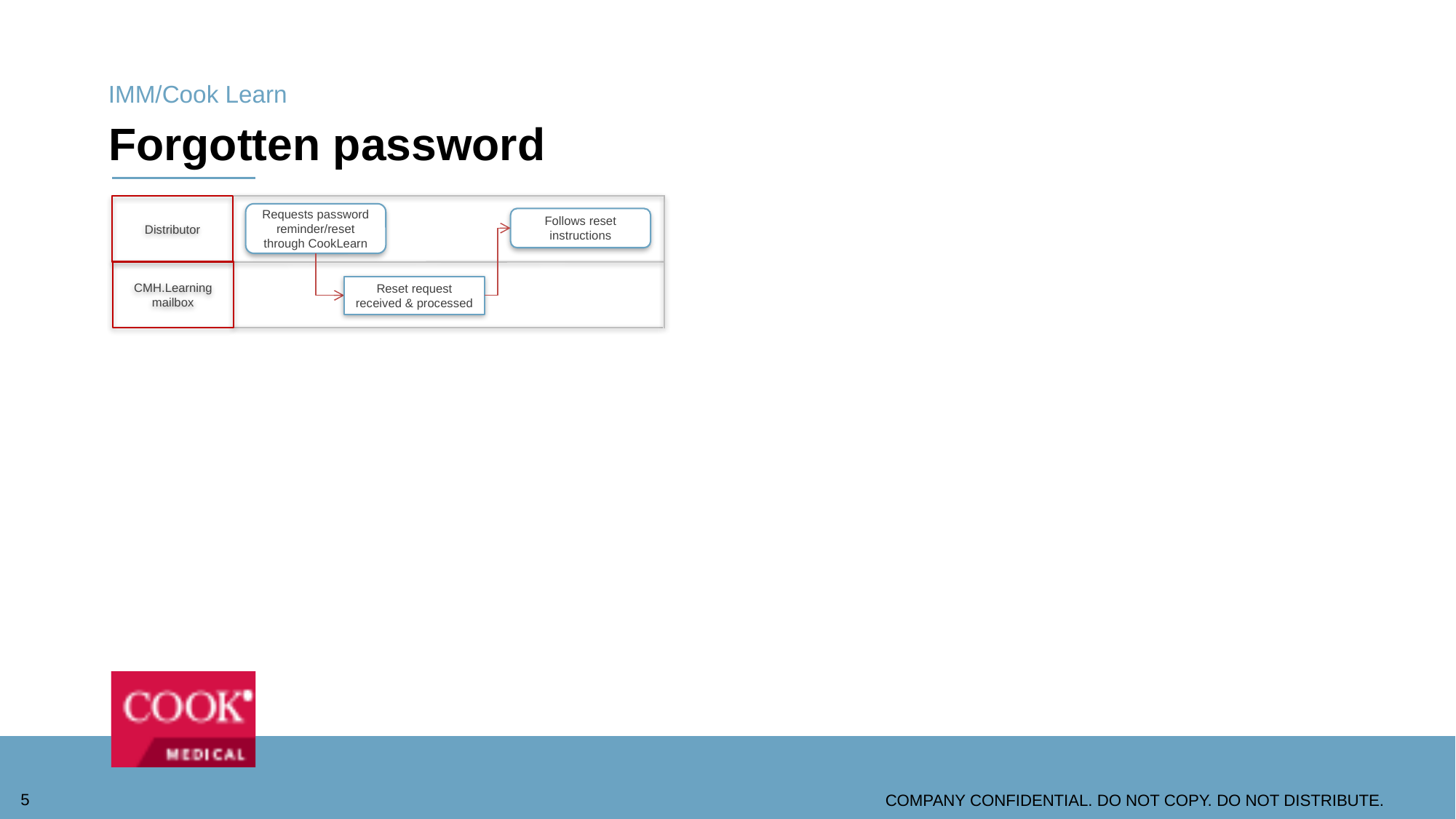

IMM/Cook Learn
# Forgotten password
Distributor
Requests password reminder/reset through CookLearn
Follows reset instructions
CMH.Learning mailbox
Reset request received & processed